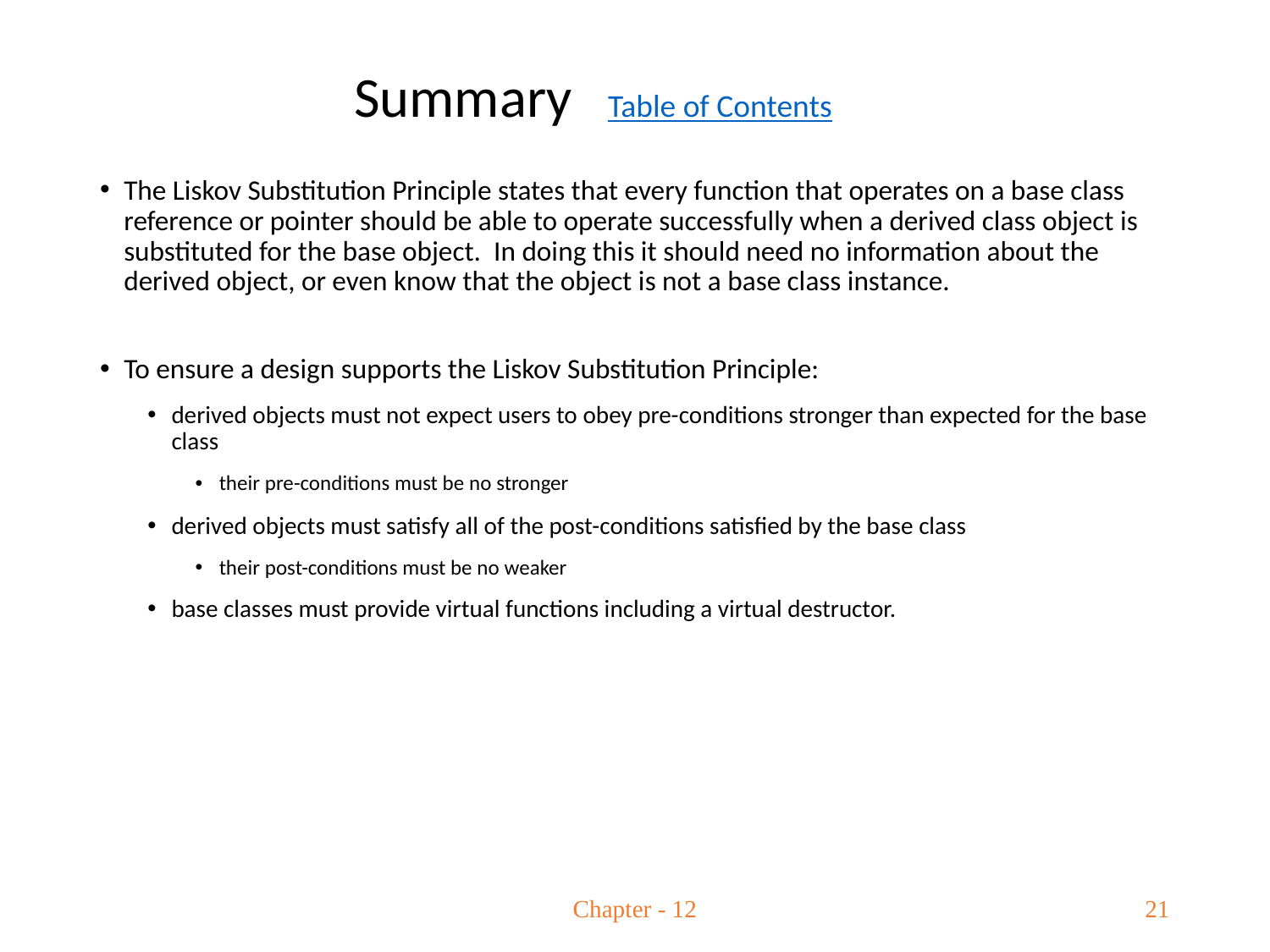

# Summary	Table of Contents
The Liskov Substitution Principle states that every function that operates on a base class reference or pointer should be able to operate successfully when a derived class object is substituted for the base object.  In doing this it should need no information about the derived object, or even know that the object is not a base class instance.
To ensure a design supports the Liskov Substitution Principle:
derived objects must not expect users to obey pre-conditions stronger than expected for the base class
their pre-conditions must be no stronger
derived objects must satisfy all of the post-conditions satisfied by the base class
their post-conditions must be no weaker
base classes must provide virtual functions including a virtual destructor.
Chapter - 12
21